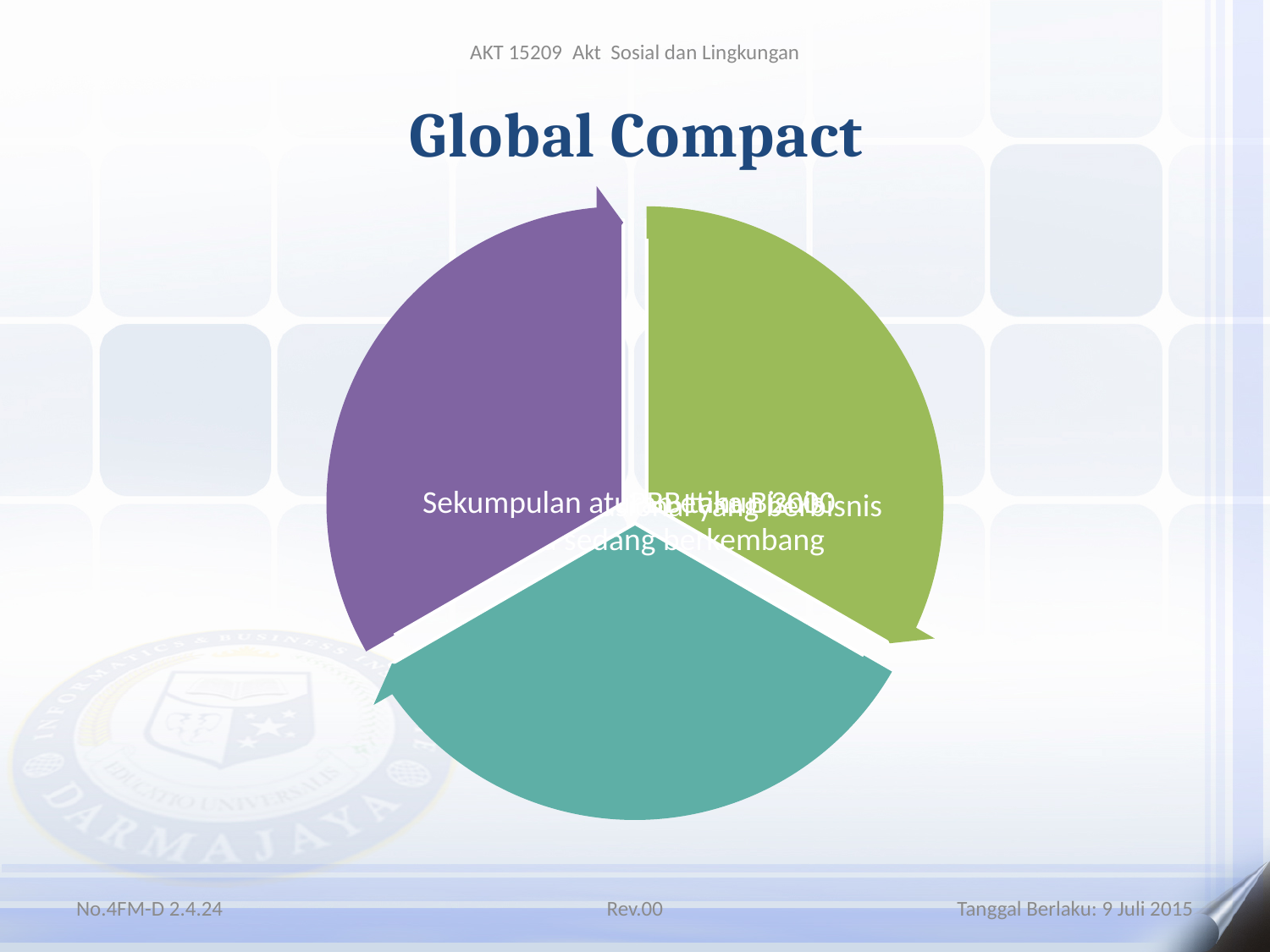

AKT 15209  Akt  Sosial dan Lingkungan
# Global Compact
Disusun oleh PBB tahun 2000
Korporasi multinasional yang berbisnis dinegara sedang berkembang
Sekumpulan aturan etika Bisnis
No.4FM-D 2.4.24
Rev.00
Tanggal Berlaku: 9 Juli 2015